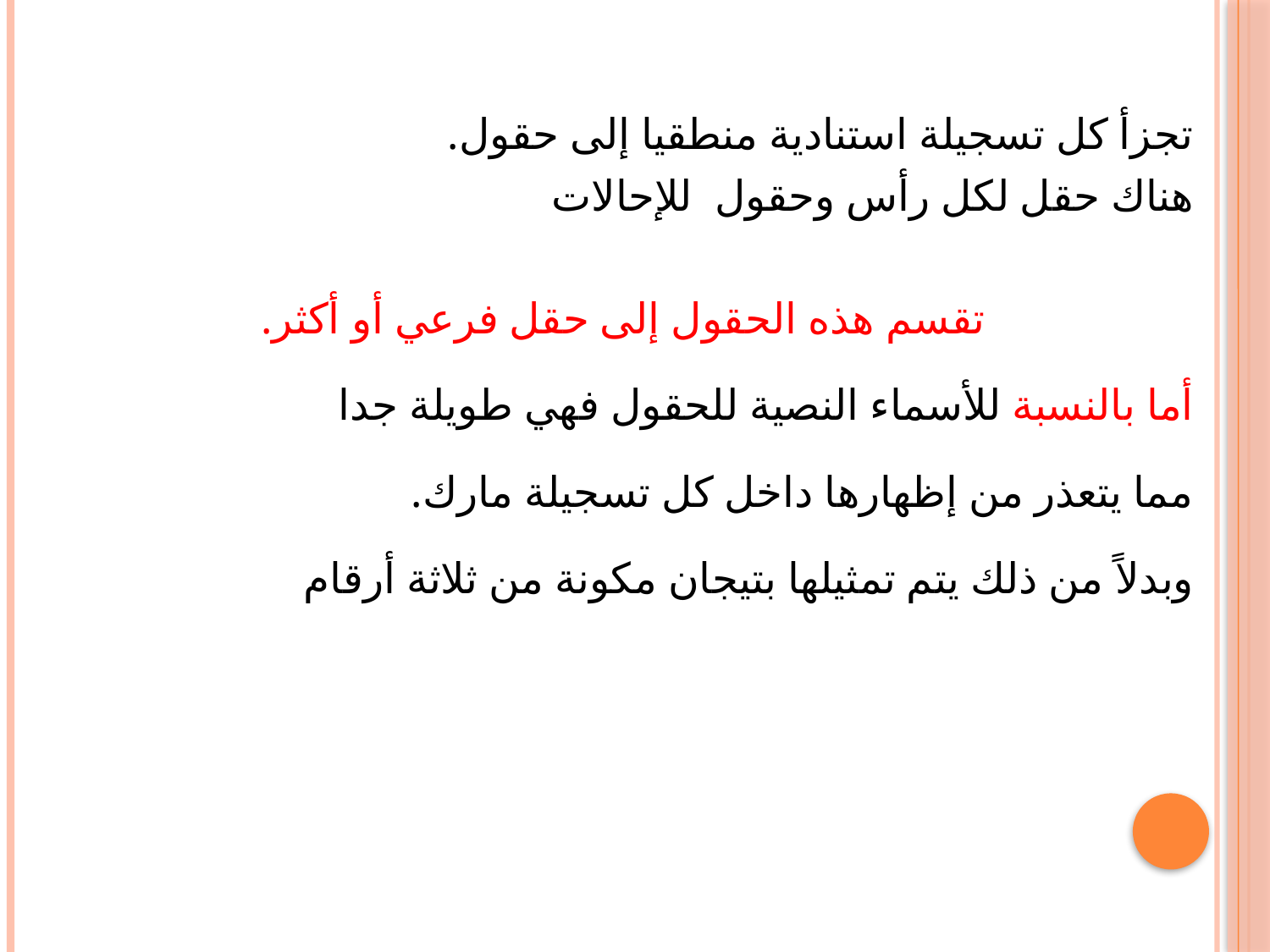

تجزأ كل تسجیلة استنادیة منطقیا إلى حقول.
ھناك حقل لكل رأس وحقول  للإحالات

تقسم ھذه الحقول إلى حقل فرعي أو أكثر.
أما بالنسبة للأسماء النصیة للحقول فهي طویلة جدا
مما یتعذر من إظھارھا داخل كل تسجیلة مارك.
وبدلاً من ذلك یتم تمثیلھا بتیجان مكونة من ثلاثة أرقام